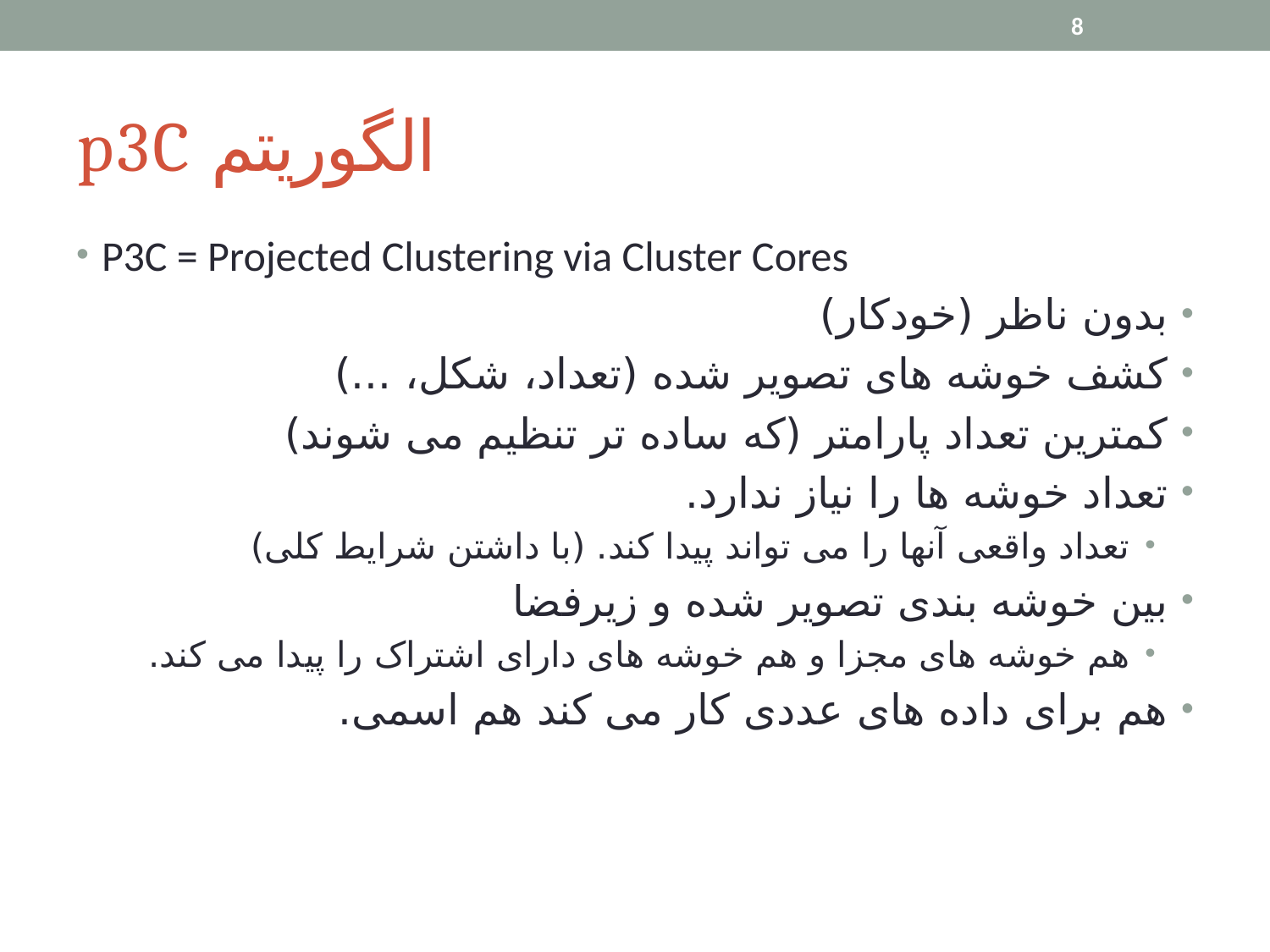

8
# الگوریتم p3C
P3C = Projected Clustering via Cluster Cores
بدون ناظر (خودکار)
کشف خوشه های تصویر شده (تعداد، شکل، ...)
کمترین تعداد پارامتر (که ساده تر تنظیم می شوند)
تعداد خوشه ها را نیاز ندارد.
تعداد واقعی آنها را می تواند پیدا کند. (با داشتن شرایط کلی)
بین خوشه بندی تصویر شده و زیرفضا
هم خوشه های مجزا و هم خوشه های دارای اشتراک را پیدا می کند.
هم برای داده های عددی کار می کند هم اسمی.